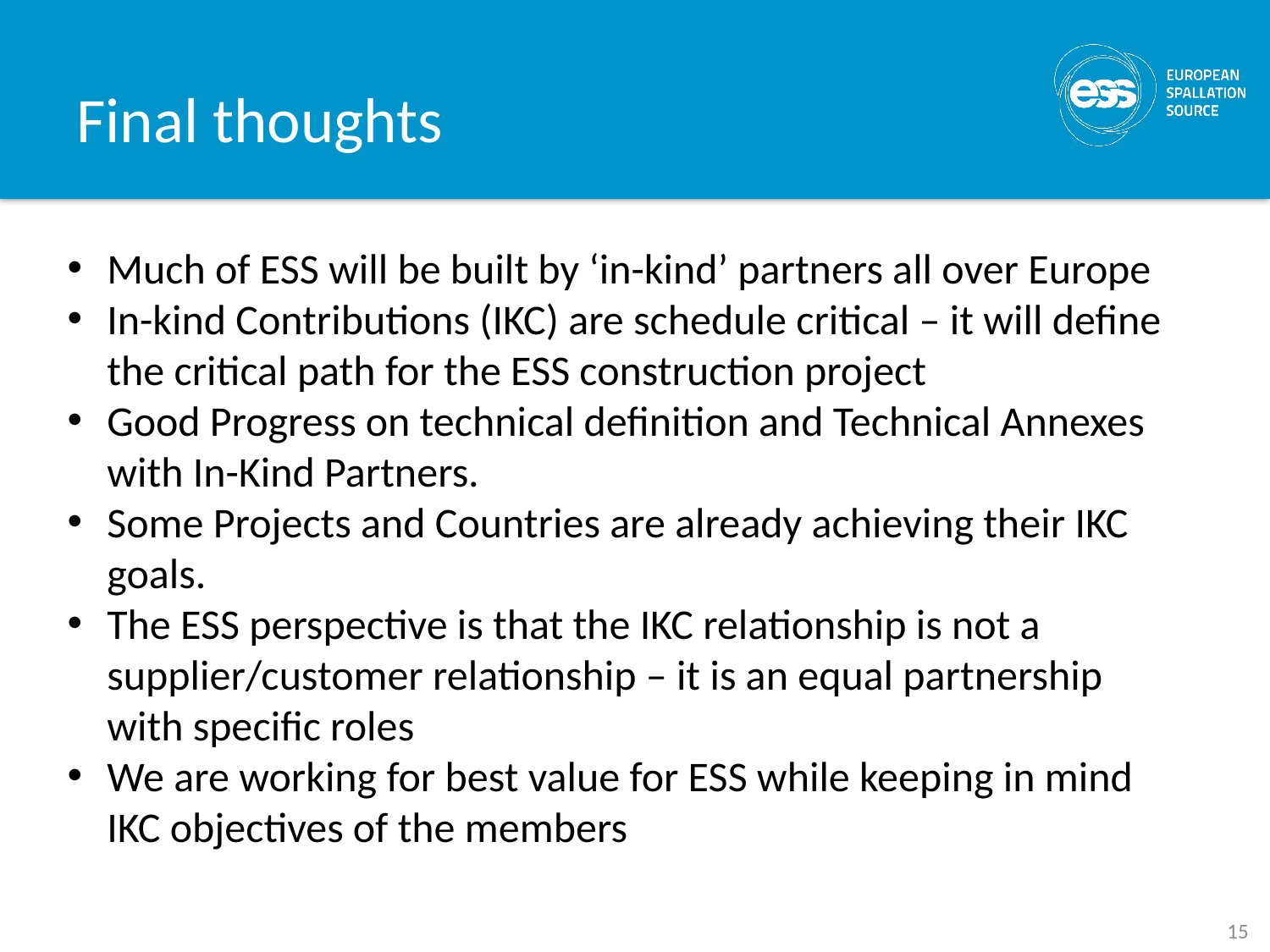

# Final thoughts
Much of ESS will be built by ‘in-kind’ partners all over Europe
In-kind Contributions (IKC) are schedule critical – it will define the critical path for the ESS construction project
Good Progress on technical definition and Technical Annexes with In-Kind Partners.
Some Projects and Countries are already achieving their IKC goals.
The ESS perspective is that the IKC relationship is not a supplier/customer relationship – it is an equal partnership with specific roles
We are working for best value for ESS while keeping in mind IKC objectives of the members
15